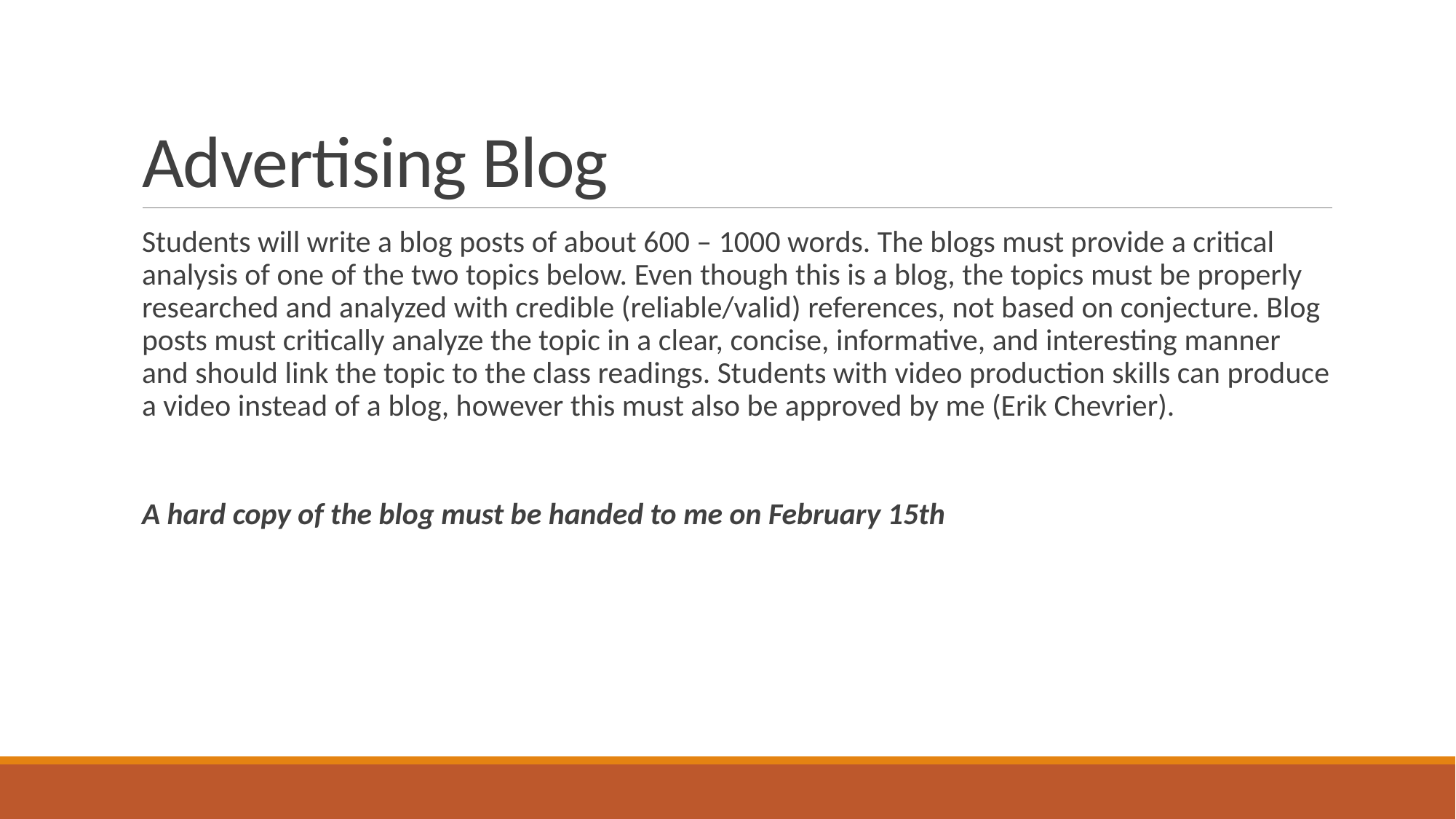

# Advertising Blog
Students will write a blog posts of about 600 – 1000 words. The blogs must provide a critical analysis of one of the two topics below. Even though this is a blog, the topics must be properly researched and analyzed with credible (reliable/valid) references, not based on conjecture. Blog posts must critically analyze the topic in a clear, concise, informative, and interesting manner and should link the topic to the class readings. Students with video production skills can produce a video instead of a blog, however this must also be approved by me (Erik Chevrier).

A hard copy of the blog must be handed to me on February 15th